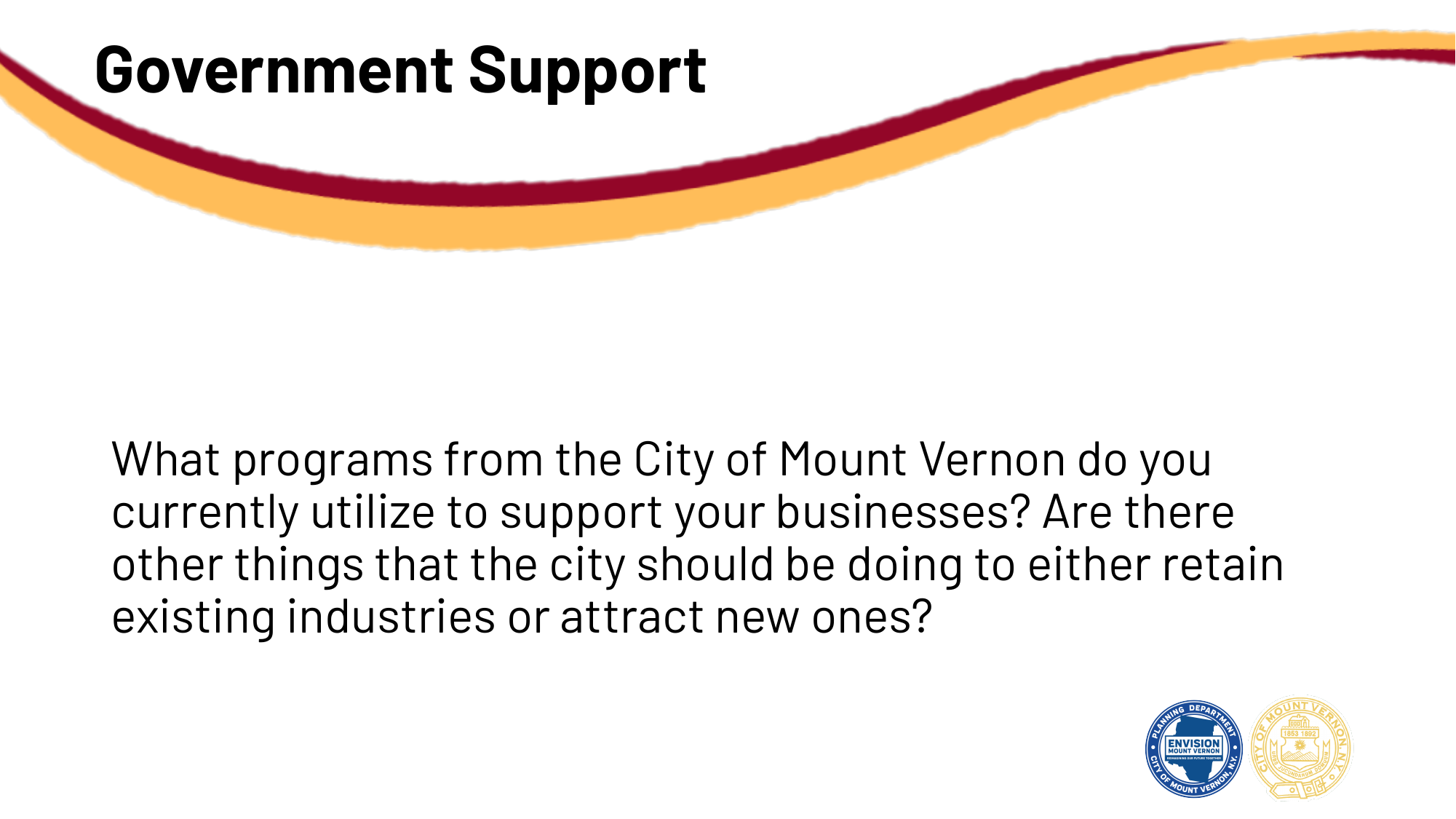

Government Support

What programs from the City of Mount Vernon do you currently utilize to support your businesses? Are there other things that the city should be doing to either retain existing industries or attract new ones?